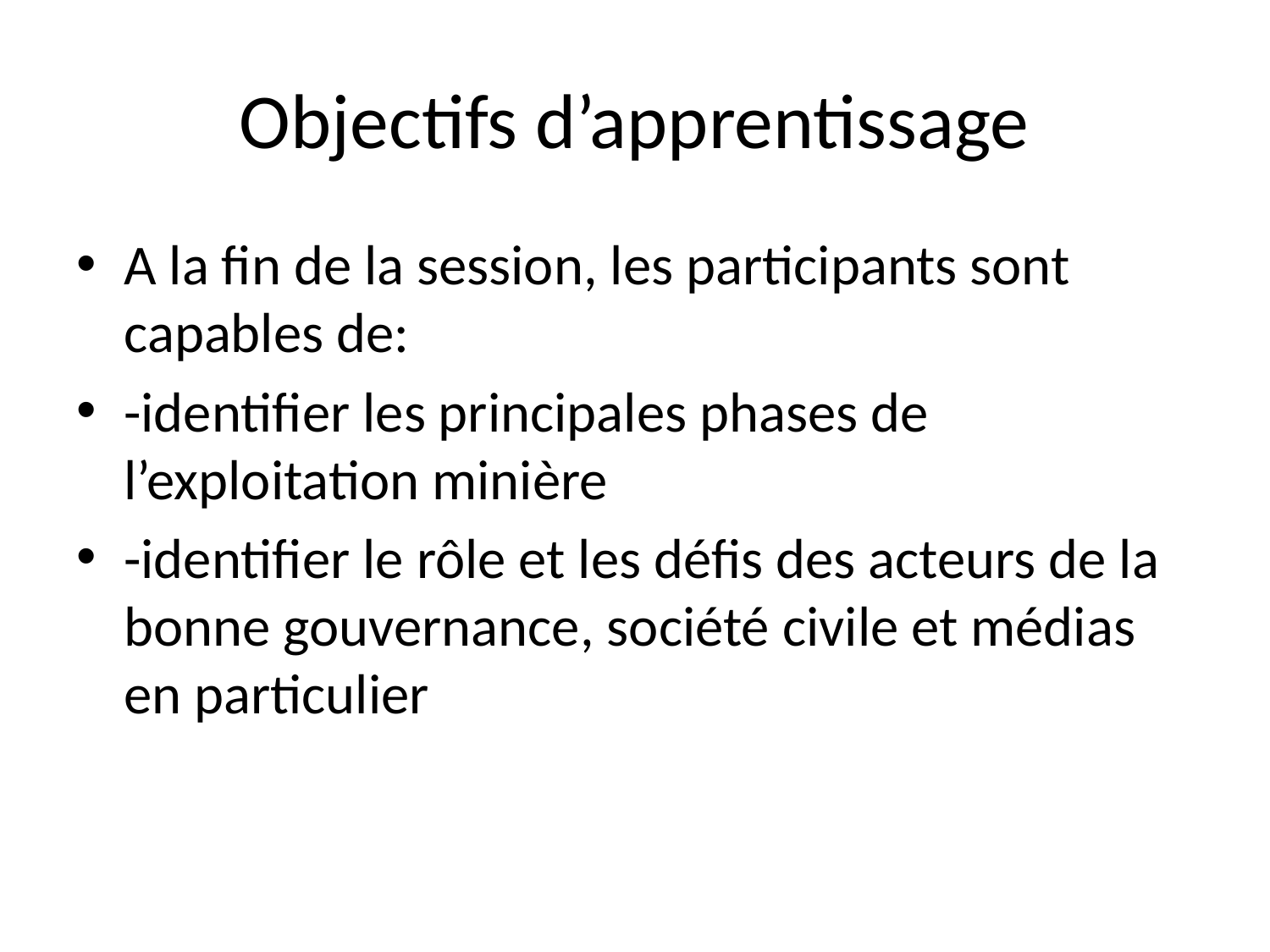

# Objectifs d’apprentissage
A la fin de la session, les participants sont capables de:
-identifier les principales phases de l’exploitation minière
-identifier le rôle et les défis des acteurs de la bonne gouvernance, société civile et médias en particulier